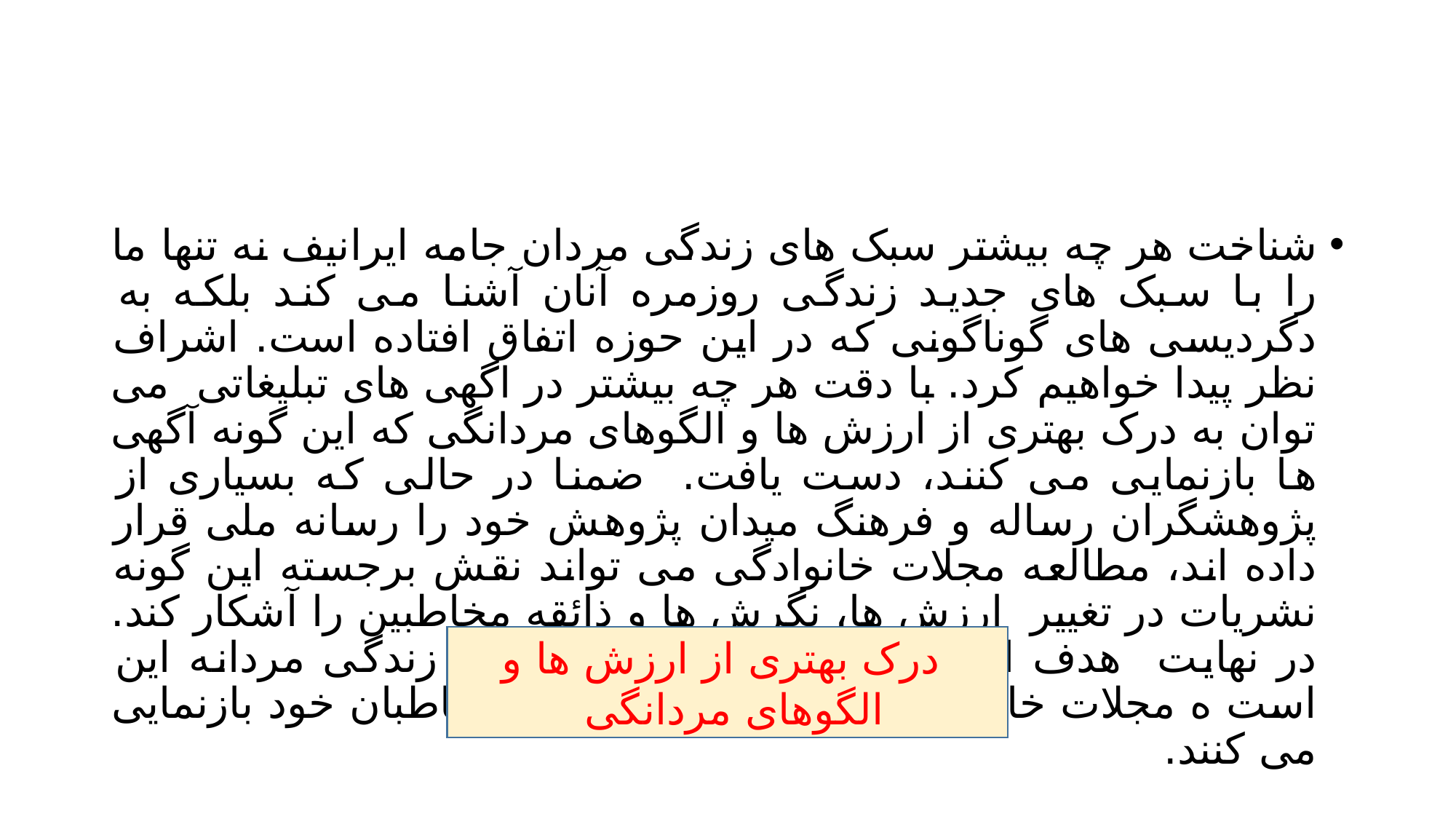

#
شناخت هر چه بیشتر سبک های زندگی مردان جامه ایرانیف نه تنها ما را با سبک های جدید زندگی روزمره آنان آشنا می کند بلکه به دگردیسی های گوناگونی که در این حوزه اتفاق افتاده است. اشراف نظر پیدا خواهیم کرد. با دقت هر چه بیشتر در اگهی های تبلیغاتی  می توان به درک بهتری از ارزش ها و الگوهای مردانگی که این گونه آگهی ها بازنمایی می کنند، دست یافت.  ضمنا در حالی که بسیاری از پژوهشگران رساله و فرهنگ میدان پژوهش خود را رسانه ملی قرار داده اند، مطالعه مجلات خانوادگی می تواند نقش برجسته این گونه نشریات در تغییر  ارزش ها، نگرش ها و ذائقه مخاطبین را آشکار کند. در نهایت  هدف این پژوهش مطالعه سبک های زندگی مردانه این است ه مجلات خانوادگی با ابزار تبلیغات برای مخاطبان خود بازنمایی می کنند.
 درک بهتری از ارزش ها و الگوهای مردانگی